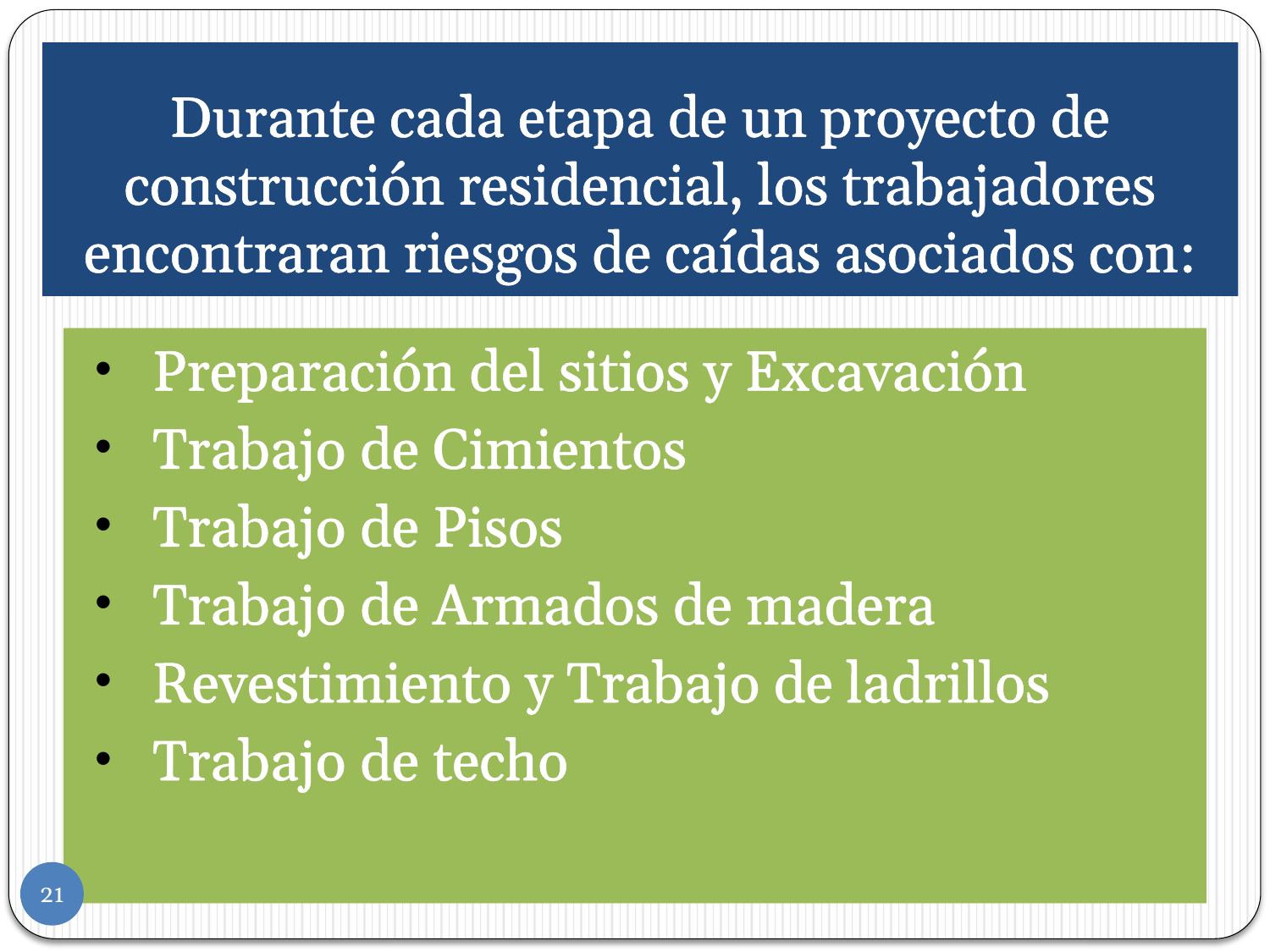

# Durante cada etapa de un proyecto de construcción residencial, los trabajadores encontraran riesgos de caídas asociados con:
Preparación del sitios y Excavación
Trabajo de Cimientos
Trabajo de Pisos
Trabajo de Armados de madera
Revestimiento y Trabajo de ladrillos
Trabajo de techo

21